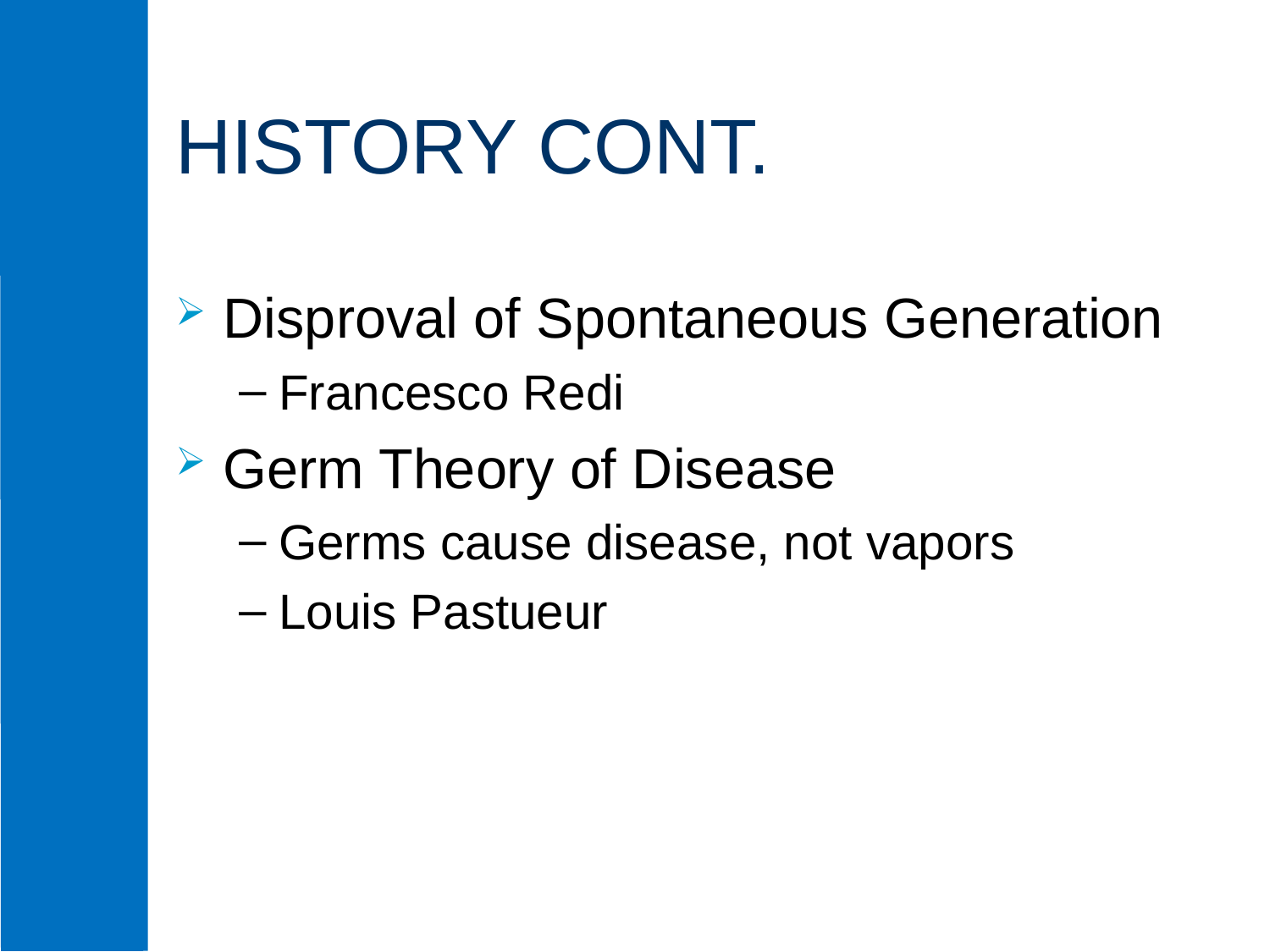

# HISTORY CONT.
Disproval of Spontaneous Generation
Francesco Redi
Germ Theory of Disease
Germs cause disease, not vapors
Louis Pastueur